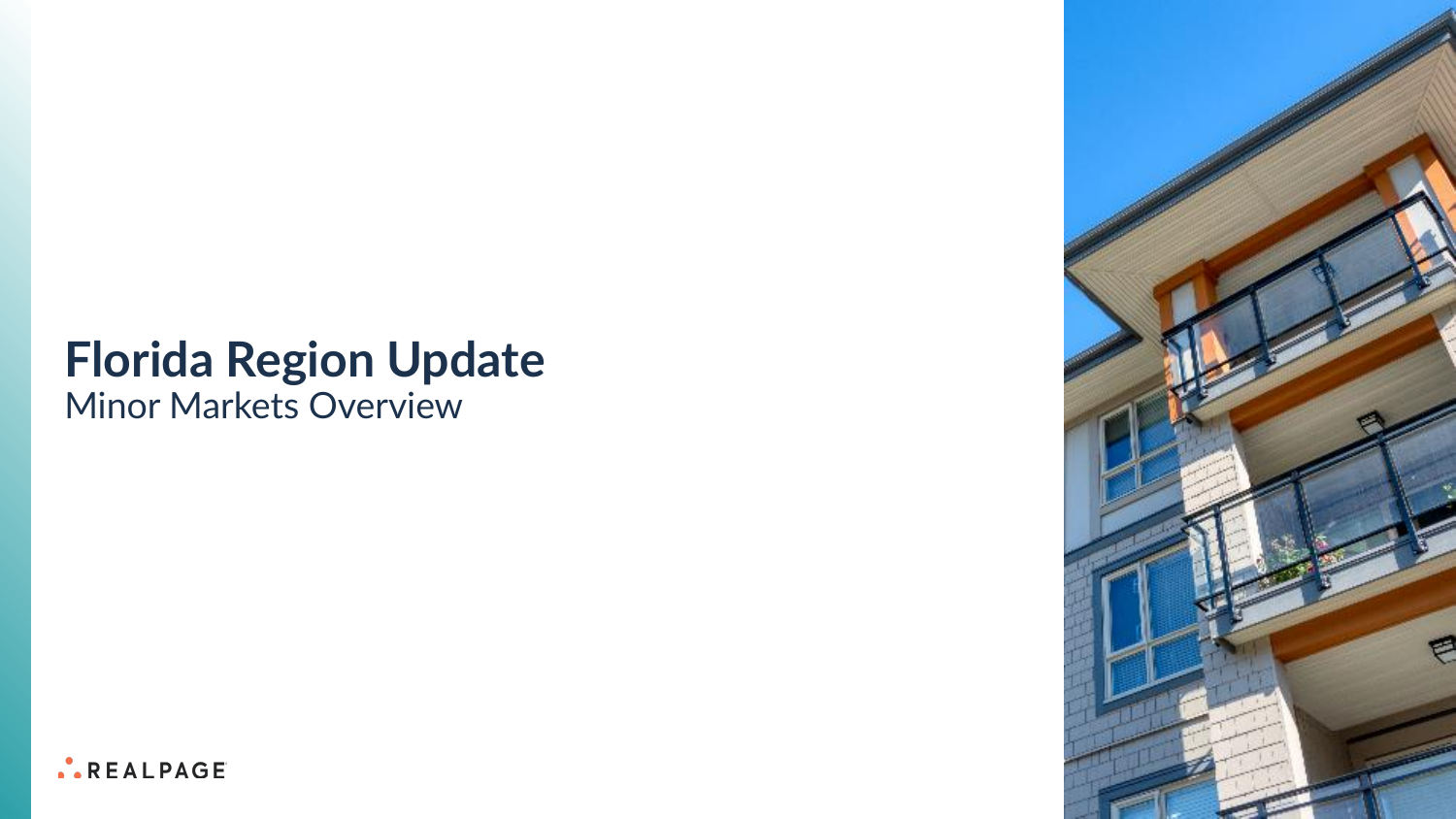

# Florida Region Update Minor Markets Overview